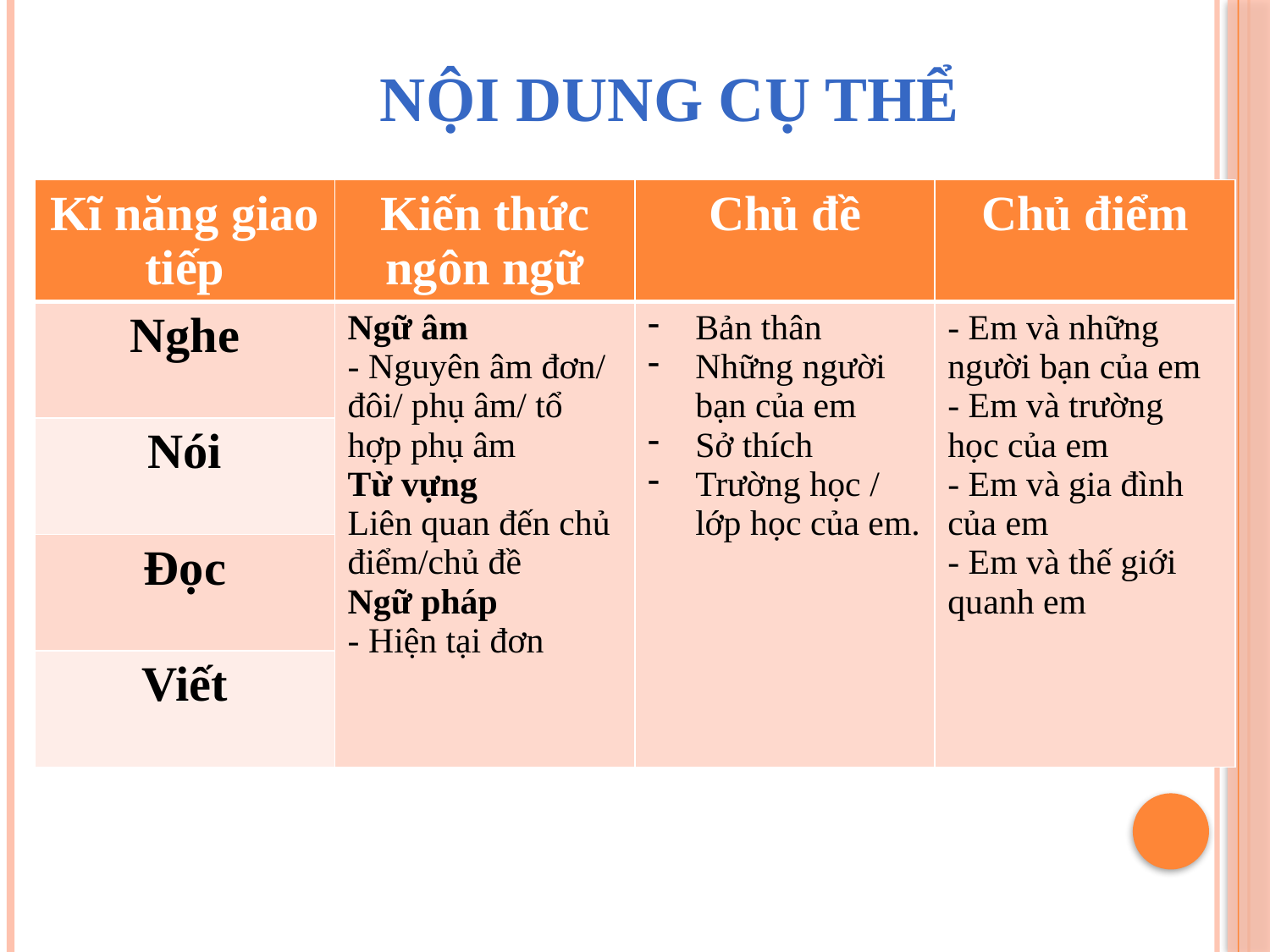

# NỘI DUNG CỤ THỂ
| Kĩ năng giao tiếp | Kiến thức ngôn ngữ | Chủ đề | Chủ điểm |
| --- | --- | --- | --- |
| Nghe | Ngữ âm - Nguyên âm đơn/ đôi/ phụ âm/ tổ hợp phụ âm Từ vựng Liên quan đến chủ điểm/chủ đề Ngữ pháp - Hiện tại đơn | Bản thân Những người bạn của em Sở thích Trường học / lớp học của em. | - Em và những người bạn của em - Em và trường học của em - Em và gia đình của em - Em và thế giới quanh em |
| Nói |  |  |  |
| Đọc |  |  |  |
| Viết |  |  |  |